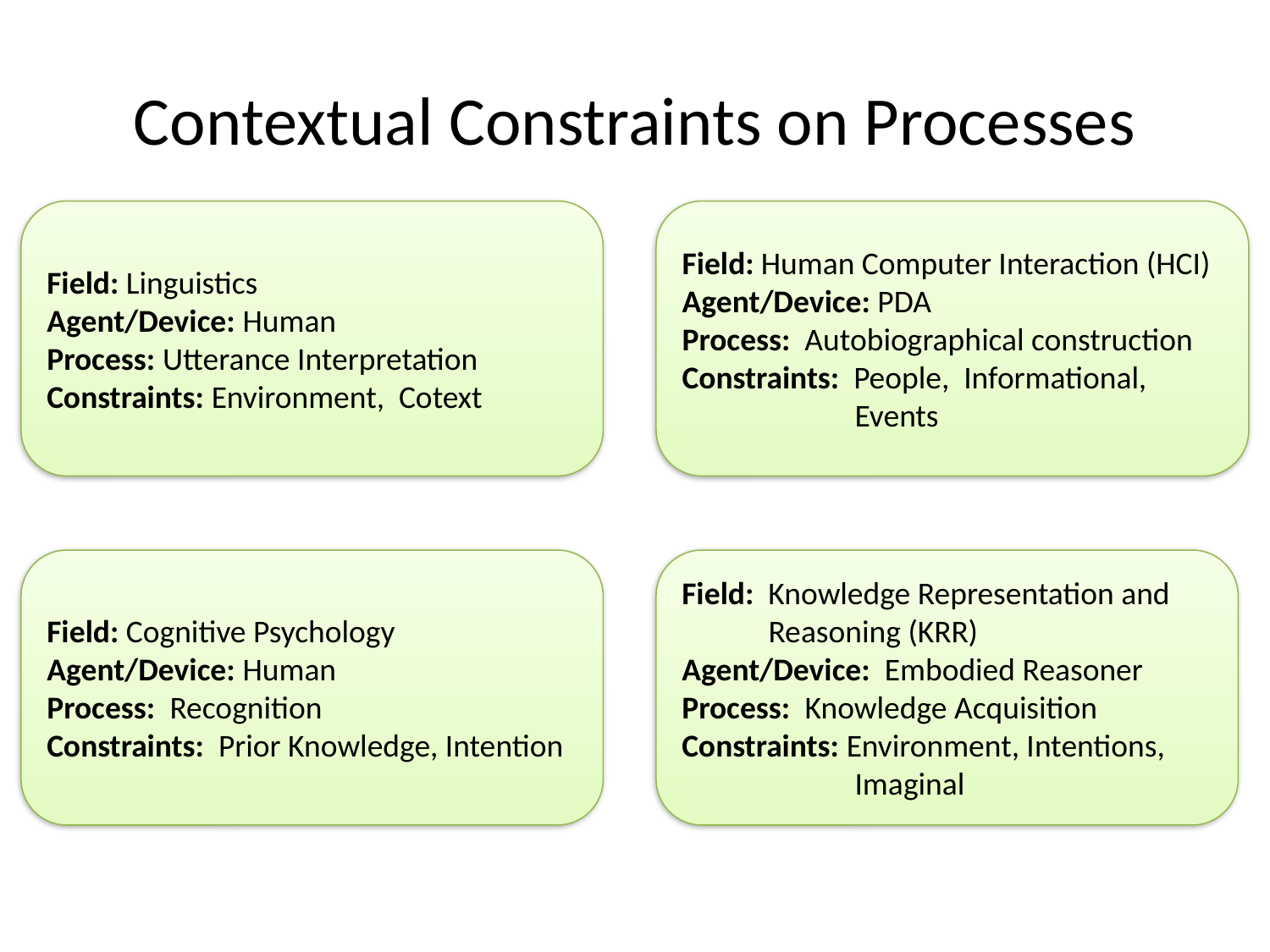

# Contextual Constraints on Processes
Field: Linguistics
Agent/Device: Human
Process: Utterance Interpretation
Constraints: Environment,  Cotext
Field: Human Computer Interaction (HCI)
Agent/Device: PDA
Process:  Autobiographical construction
Constraints:  People,  Informational,
                        Events
Field: Cognitive Psychology
Agent/Device: Human
Process:  Recognition
Constraints:  Prior Knowledge, Intention
Field:  Knowledge Representation and
            Reasoning (KRR)
Agent/Device:  Embodied Reasoner
Process:  Knowledge Acquisition
Constraints: Environment, Intentions,
                        Imaginal